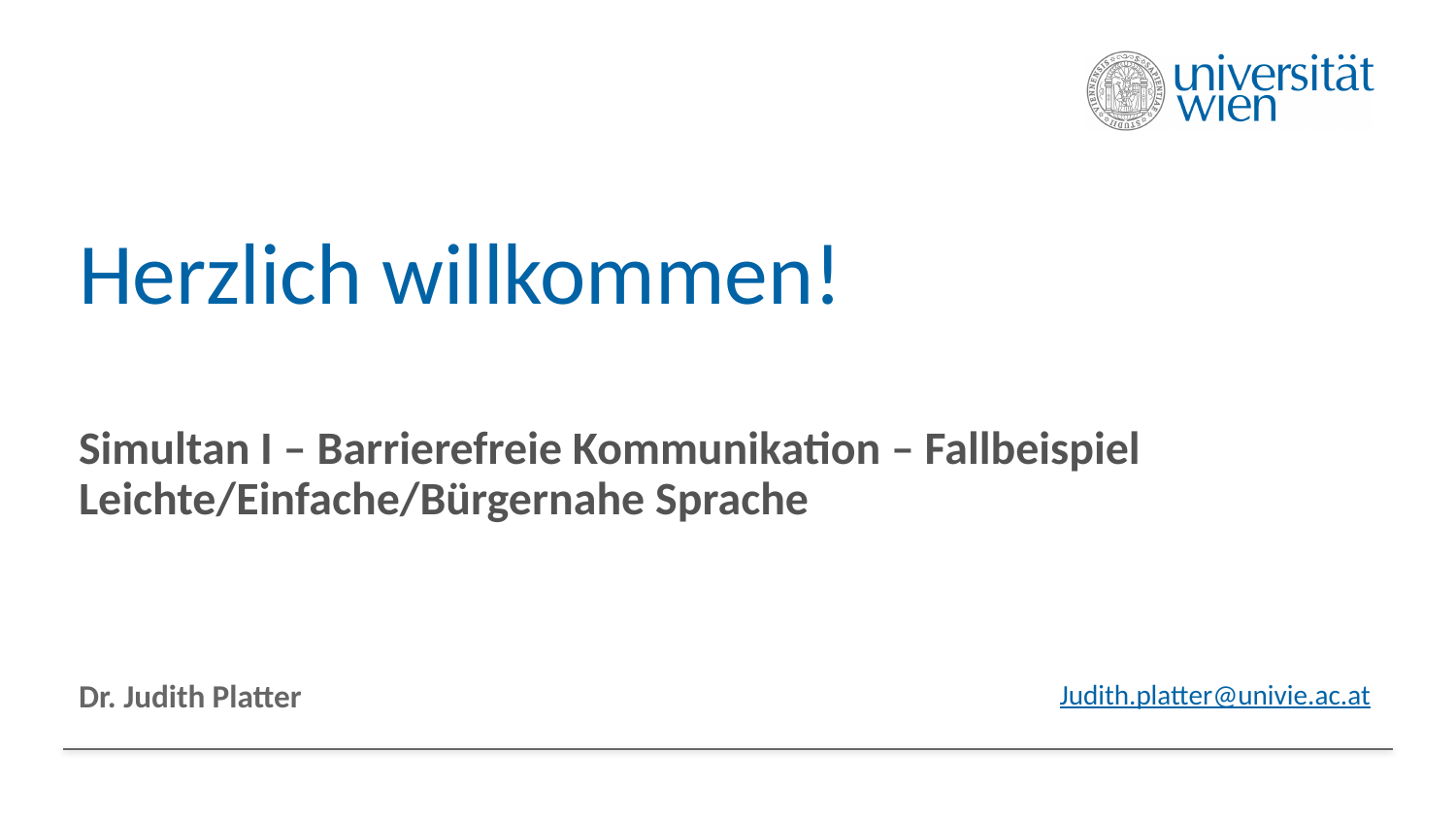

# Herzlich willkommen!
Simultan I – Barrierefreie Kommunikation – Fallbeispiel Leichte/Einfache/Bürgernahe Sprache
Dr. Judith Platter
Judith.platter@univie.ac.at